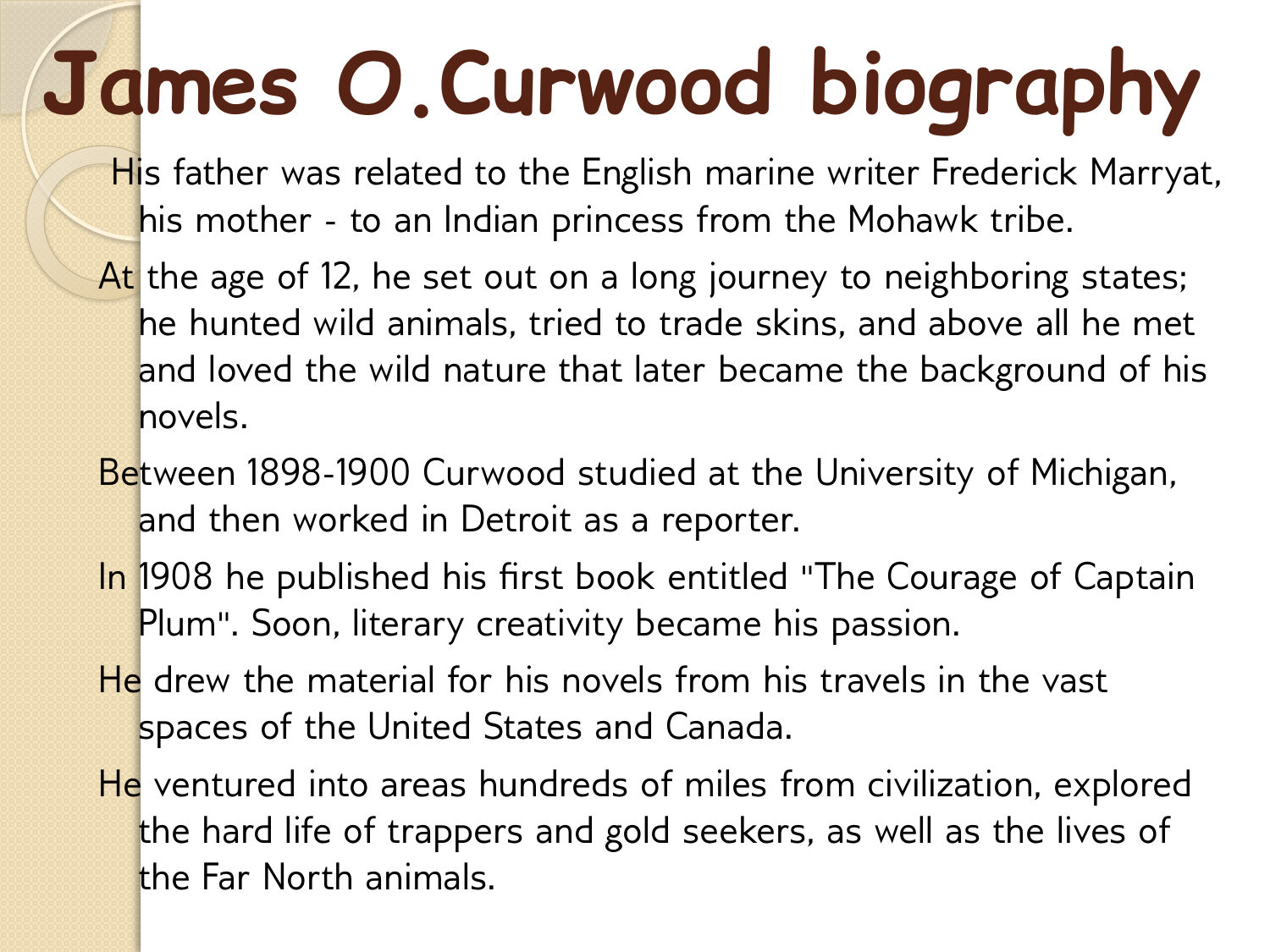

# James O.Curwood biography
 His father was related to the English marine writer Frederick Marryat, his mother - to an Indian princess from the Mohawk tribe.
At the age of 12, he set out on a long journey to neighboring states; he hunted wild animals, tried to trade skins, and above all he met and loved the wild nature that later became the background of his novels.
Between 1898-1900 Curwood studied at the University of Michigan, and then worked in Detroit as a reporter.
In 1908 he published his first book entitled "The Courage of Captain Plum". Soon, literary creativity became his passion.
He drew the material for his novels from his travels in the vast spaces of the United States and Canada.
He ventured into areas hundreds of miles from civilization, explored the hard life of trappers and gold seekers, as well as the lives of the Far North animals.